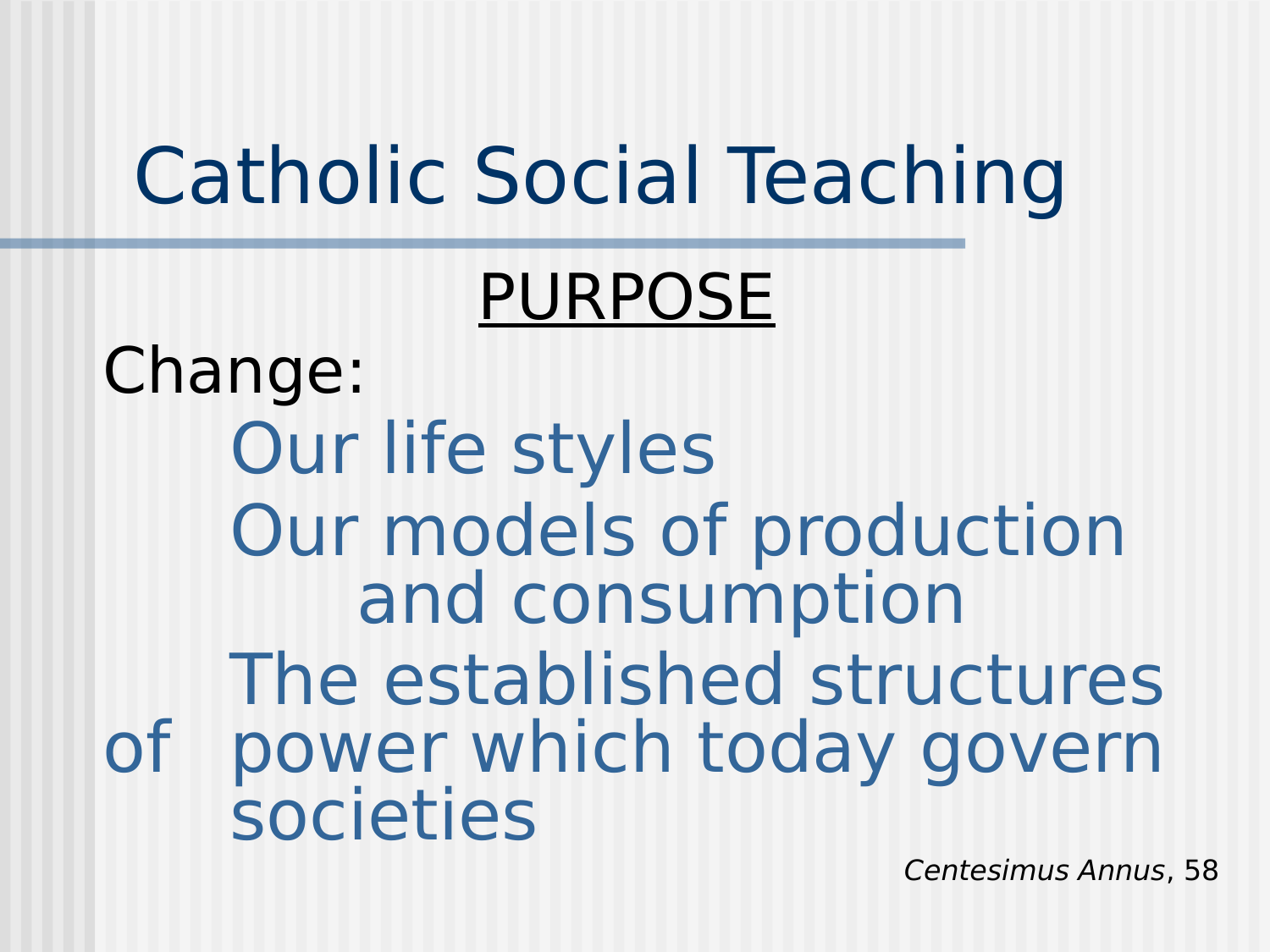

# Catholic Social Teaching
PURPOSE
	Change:
		Our life styles
		Our models of production 		and consumption
		The established structures of 	power which today govern 	societies
Centesimus Annus, 58